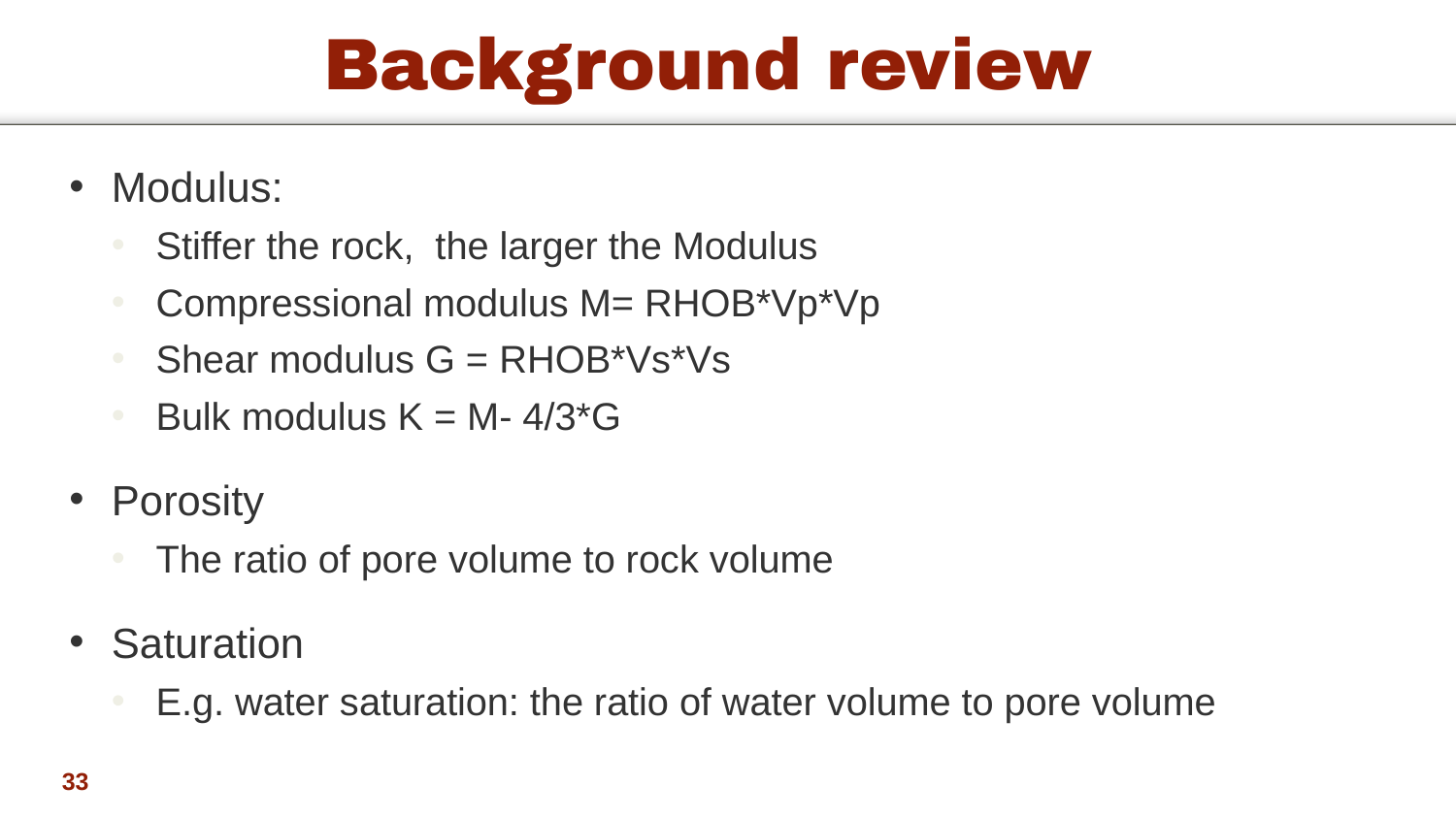

# Background review
Modulus:
Stiffer the rock,  the larger the Modulus
Compressional modulus M= RHOB*Vp*Vp
Shear modulus G = RHOB*Vs*Vs
Bulk modulus K = M- 4/3*G
Porosity
The ratio of pore volume to rock volume
Saturation
E.g. water saturation: the ratio of water volume to pore volume

33